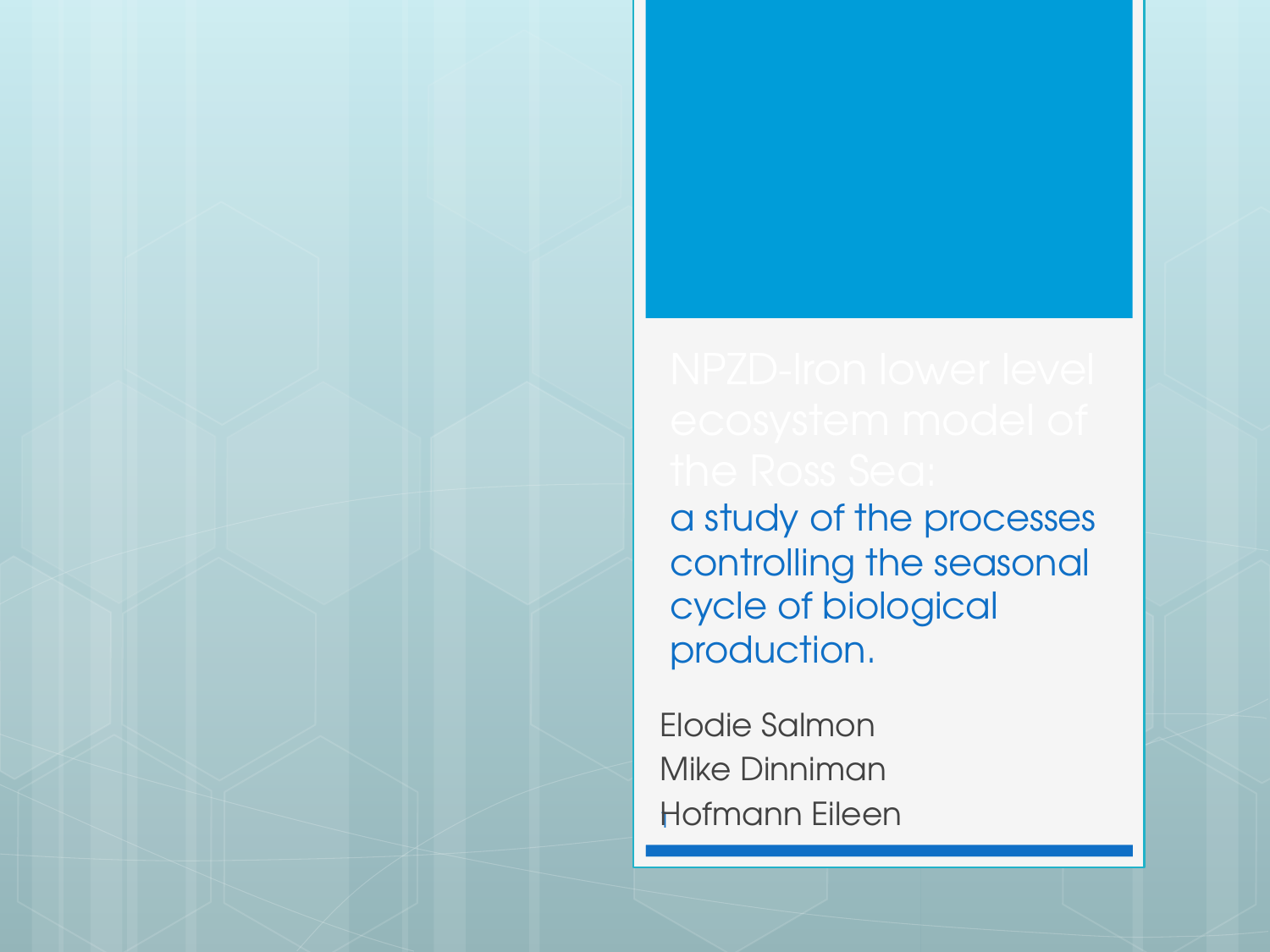

# NPZD-Iron lower level ecosystem model of the Ross Sea: a study of the processes controlling the seasonal cycle of biological production.
Elodie Salmon
Mike Dinniman
Hofmann Eileen
1